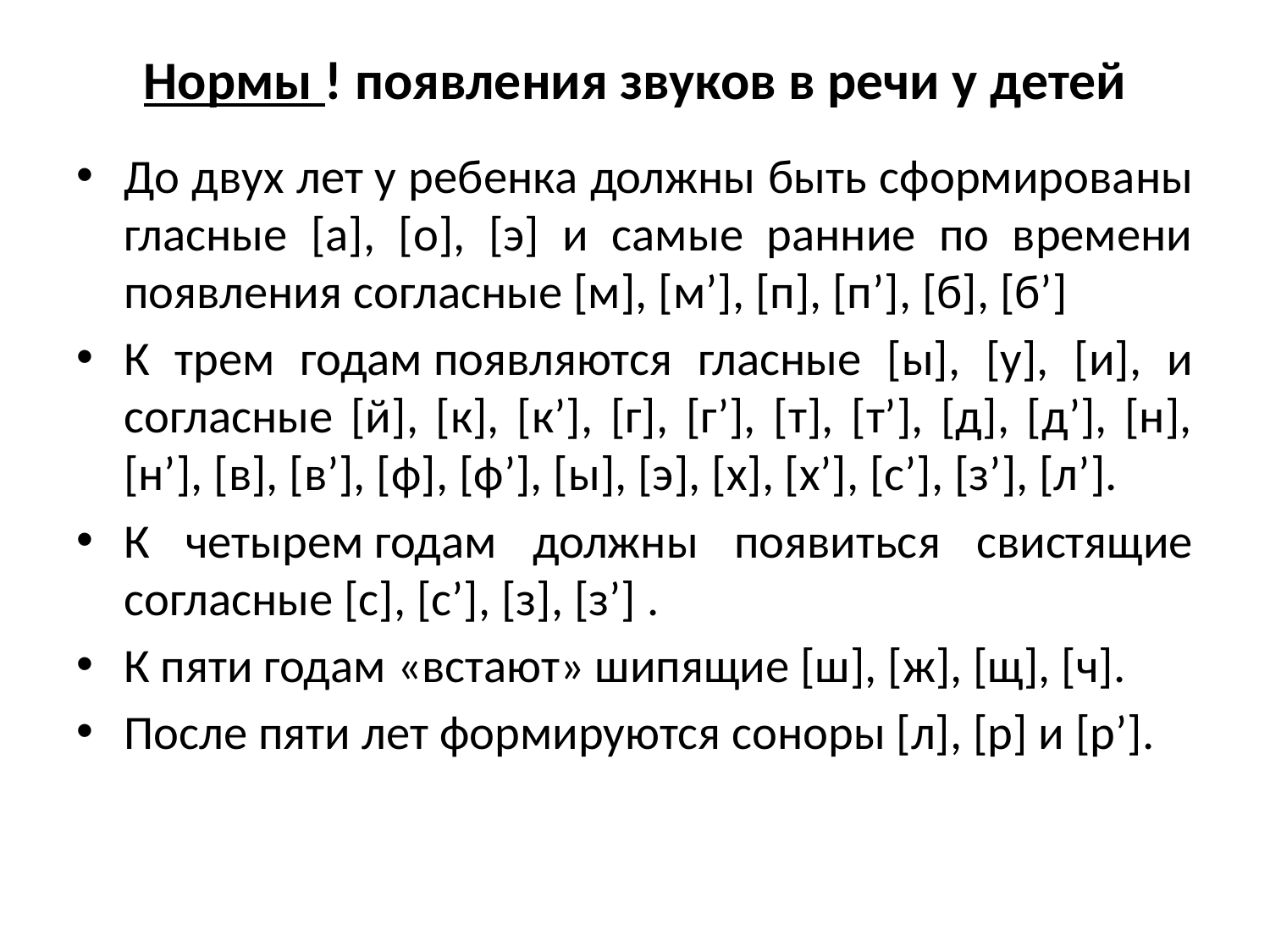

# Нормы ! появления звуков в речи у детей
До двух лет у ребенка должны быть сформированы гласные [а], [о], [э] и самые ранние по времени появления согласные [м], [м’], [п], [п’], [б], [б’]
К трем годам появляются гласные [ы], [у], [и], и согласные [й], [к], [к’], [г], [г’], [т], [т’], [д], [д’], [н], [н’], [в], [в’], [ф], [ф’], [ы], [э], [х], [х’], [с’], [з’], [л’].
К четырем годам должны появиться свистящие согласные [с], [с’], [з], [з’] .
К пяти годам «встают» шипящие [ш], [ж], [щ], [ч].
После пяти лет формируются соноры [л], [р] и [р’].